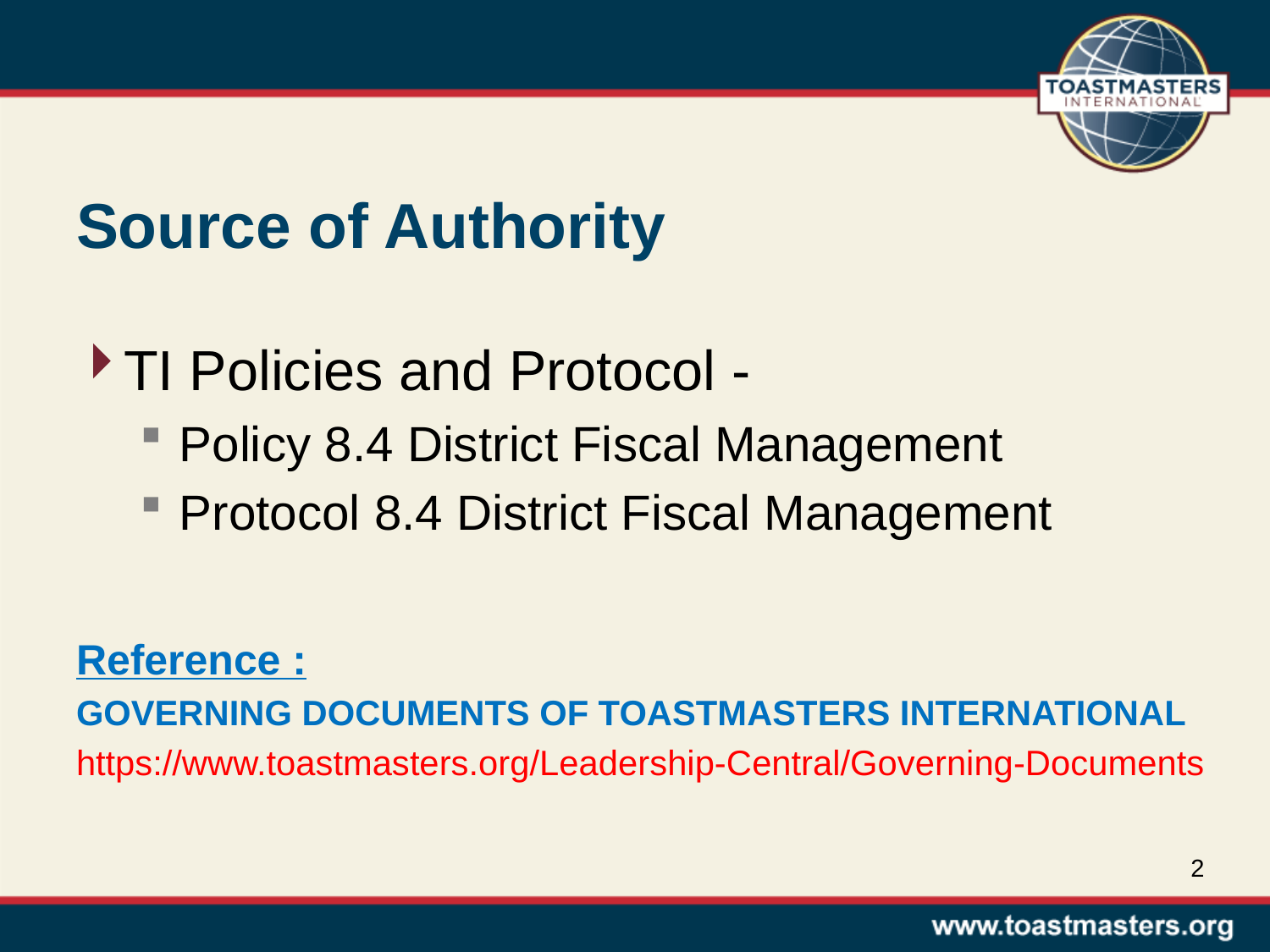

# Source of Authority
TI Policies and Protocol -
Policy 8.4 District Fiscal Management
Protocol 8.4 District Fiscal Management

Reference :
GOVERNING DOCUMENTS OF TOASTMASTERS INTERNATIONAL
https://www.toastmasters.org/Leadership-Central/Governing-Documents

2